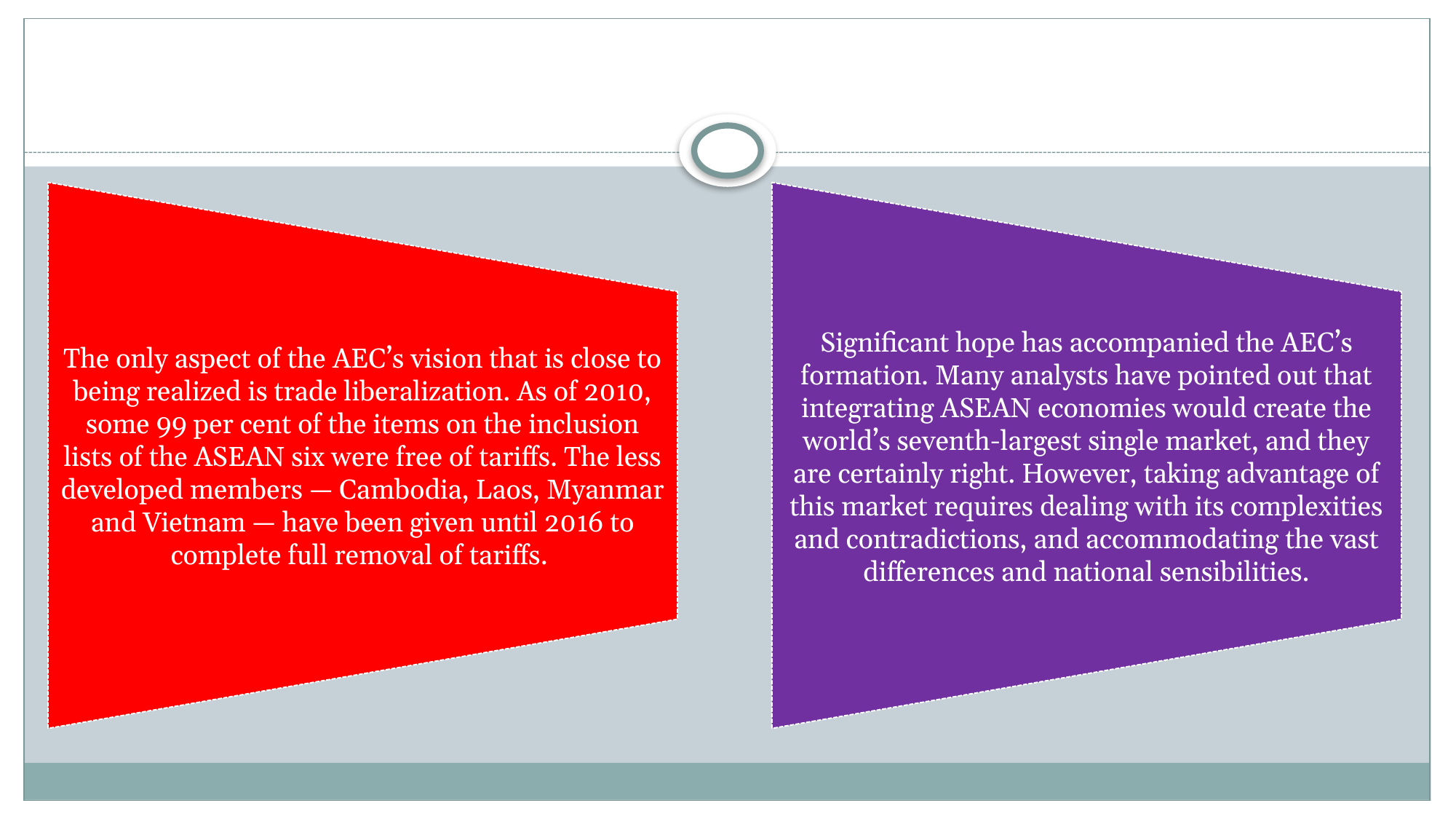

#
The only aspect of the AEC’s vision that is close to being realized is trade liberalization. As of 2010, some 99 per cent of the items on the inclusion lists of the ASEAN six were free of tariffs. The less developed members — Cambodia, Laos, Myanmar and Vietnam — have been given until 2016 to complete full removal of tariffs.
Significant hope has accompanied the AEC’s formation. Many analysts have pointed out that integrating ASEAN economies would create the world’s seventh-largest single market, and they are certainly right. However, taking advantage of this market requires dealing with its complexities and contradictions, and accommodating the vast differences and national sensibilities.